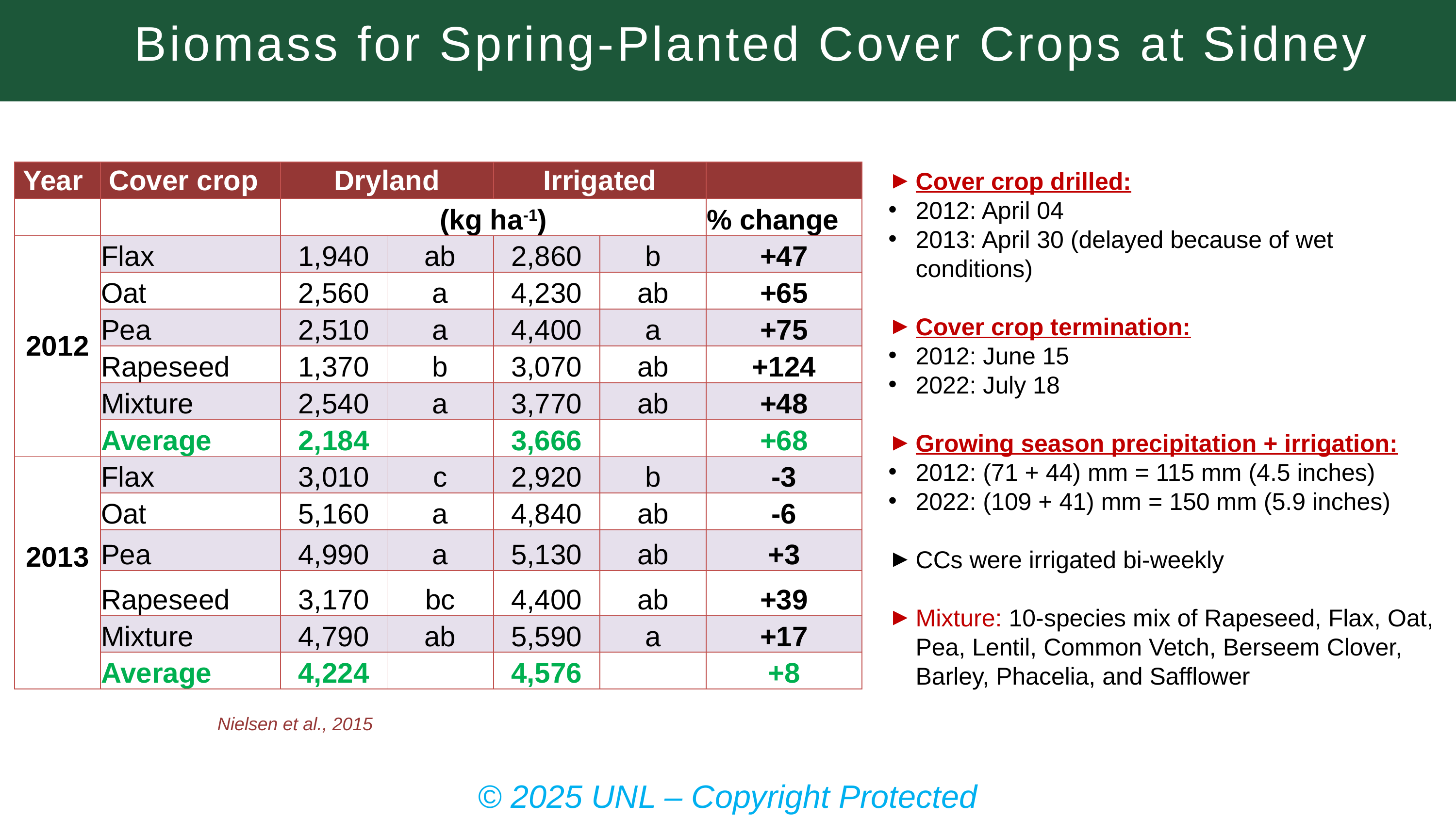

Biomass for Spring-Planted Cover Crops at Sidney
| Year | Cover crop | Dryland |  | Irrigated |  |  |
| --- | --- | --- | --- | --- | --- | --- |
|  |  | (kg ha-1) |  |  |  | % change |
| 2012 | Flax | 1,940 | ab | 2,860 | b | +47 |
|  | Oat | 2,560 | a | 4,230 | ab | +65 |
|  | Pea | 2,510 | a | 4,400 | a | +75 |
|  | Rapeseed | 1,370 | b | 3,070 | ab | +124 |
|  | Mixture | 2,540 | a | 3,770 | ab | +48 |
|  | Average | 2,184 |  | 3,666 |  | +68 |
| 2013 | Flax | 3,010 | c | 2,920 | b | -3 |
|  | Oat | 5,160 | a | 4,840 | ab | -6 |
|  | Pea | 4,990 | a | 5,130 | ab | +3 |
|  | Rapeseed | 3,170 | bc | 4,400 | ab | +39 |
|  | Mixture | 4,790 | ab | 5,590 | a | +17 |
|  | Average | 4,224 |  | 4,576 |  | +8 |
Cover crop drilled:
2012: April 04
2013: April 30 (delayed because of wet conditions)

Cover crop termination:
2012: June 15
2022: July 18

Growing season precipitation + irrigation:
2012: (71 + 44) mm = 115 mm (4.5 inches)
2022: (109 + 41) mm = 150 mm (5.9 inches)

CCs were irrigated bi-weekly

Mixture: 10-species mix of Rapeseed, Flax, Oat, Pea, Lentil, Common Vetch, Berseem Clover, Barley, Phacelia, and Safflower
Nielsen et al., 2015